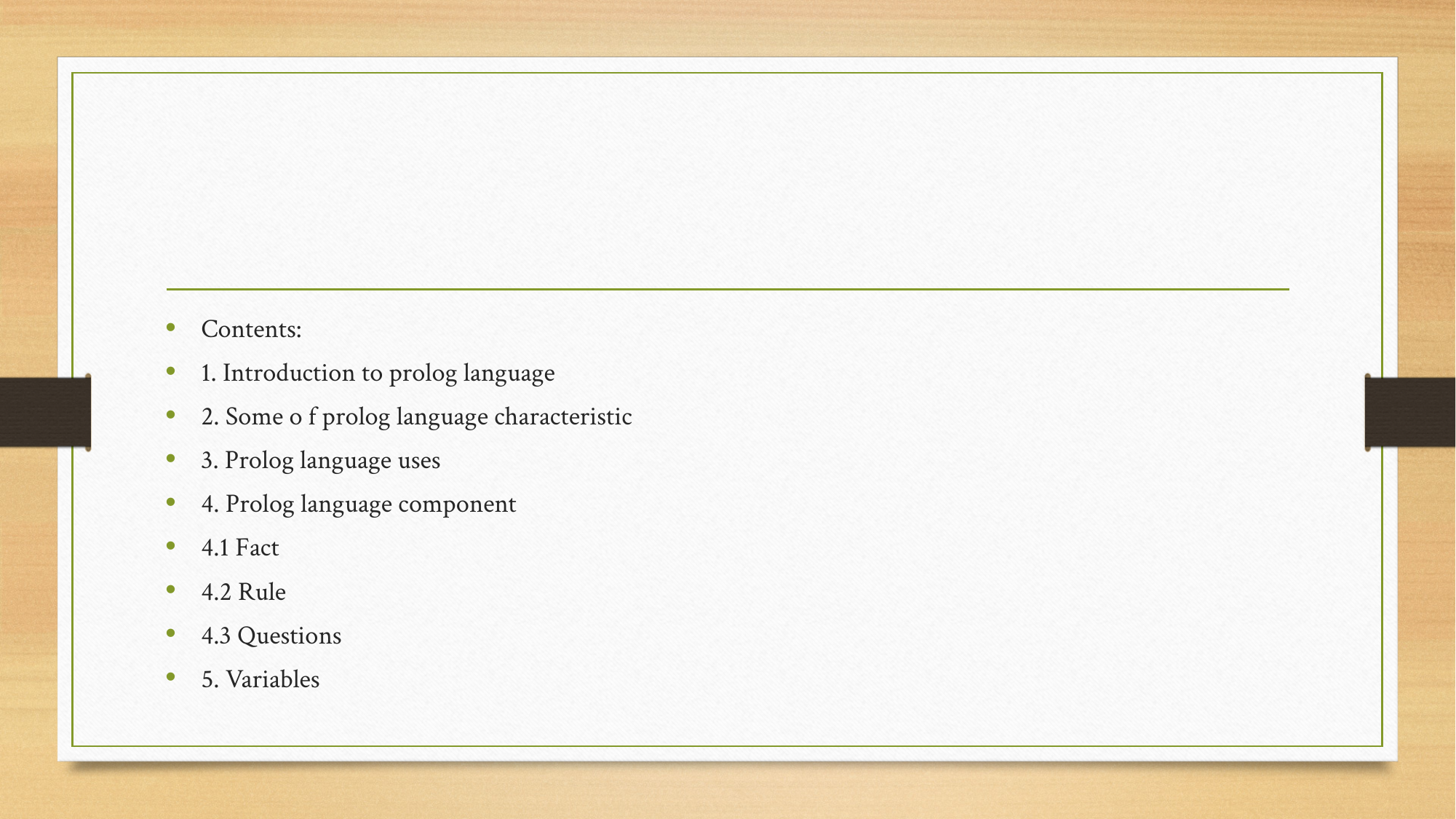

#
Contents:
1. Introduction to prolog language
2. Some o f prolog language characteristic
3. Prolog language uses
4. Prolog language component
4.1 Fact
4.2 Rule
4.3 Questions
5. Variables